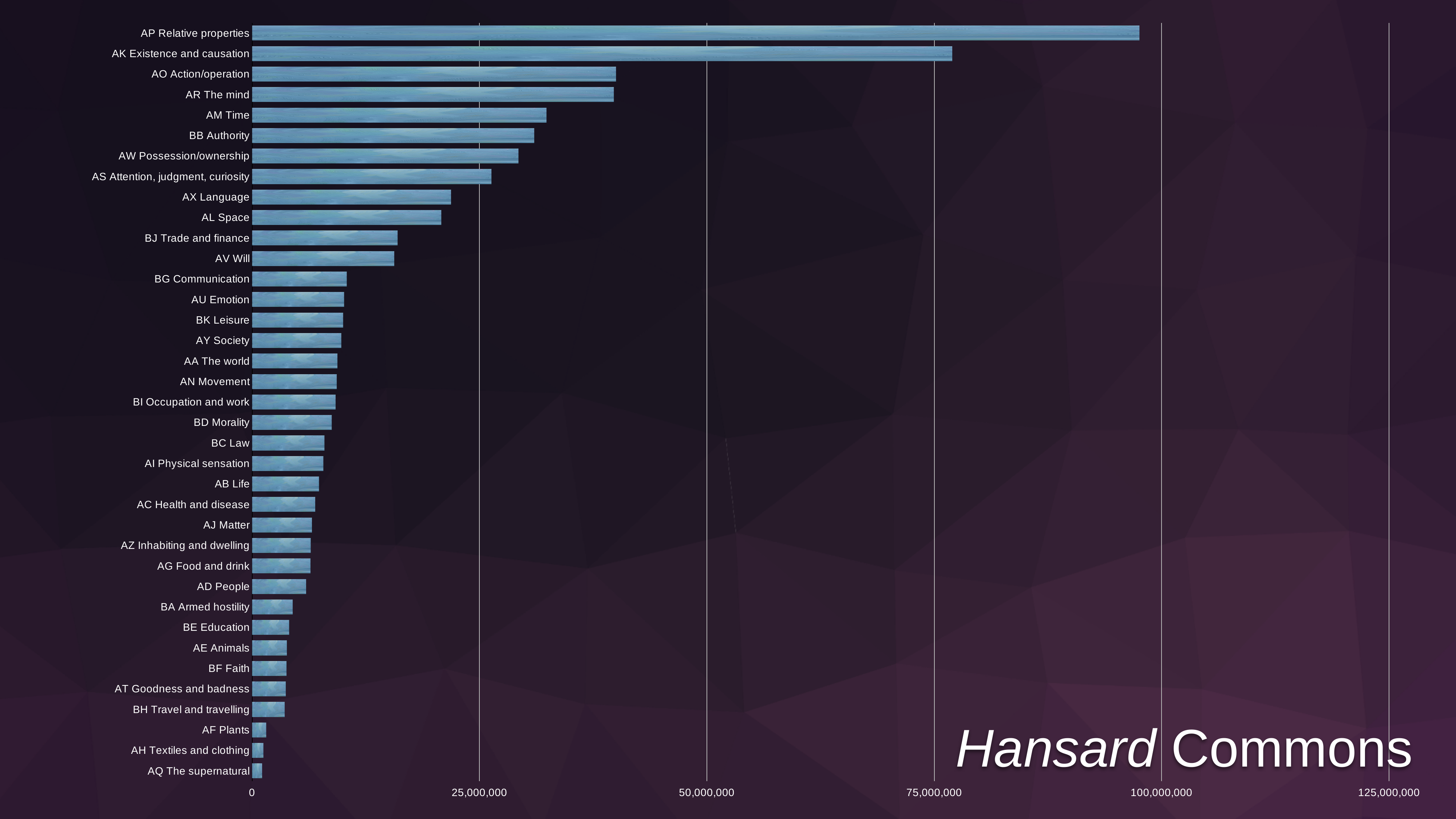

### Chart

| Category | Hansard |
|---|---|
| AP Relative properties | 97556691.0 |
| AK Existence and causation | 76980316.0 |
| AO Action/operation | 40013262.0 |
| AR The mind | 39774050.0 |
| AM Time | 32366835.0 |
| BB Authority | 31017446.0 |
| AW Possession/ownership | 29289055.0 |
| AS Attention, judgment, curiosity | 26318980.0 |
| AX Language | 21869518.0 |
| AL Space | 20800992.0 |
| BJ Trade and finance | 16004135.0 |
| AV Will | 15633527.0 |
| BG Communication | 10408290.0 |
| AU Emotion | 10115063.0 |
| BK Leisure | 10006763.0 |
| AY Society | 9811228.0 |
| AA The world | 9373662.0 |
| AN Movement | 9307195.0 |
| BI Occupation and work | 9171771.0 |
| BD Morality | 8755649.0 |
| BC Law | 7952903.0 |
| AI Physical sensation | 7835763.0 |
| AB Life | 7351530.0 |
| AC Health and disease | 6935711.0 |
| AJ Matter | 6577974.0 |
| AZ Inhabiting and dwelling | 6444795.0 |
| AG Food and drink | 6413027.0 |
| AD People | 5935348.0 |
| BA Armed hostility | 4466696.0 |
| BE Education | 4070435.0 |
| AE Animals | 3823756.0 |
| BF Faith | 3787238.0 |
| AT Goodness and badness | 3701278.0 |
| BH Travel and travelling | 3579999.0 |
| AF Plants | 1549672.0 |
| AH Textiles and clothing | 1240691.0 |
| AQ The supernatural | 1103358.0 |
Hansard Commons